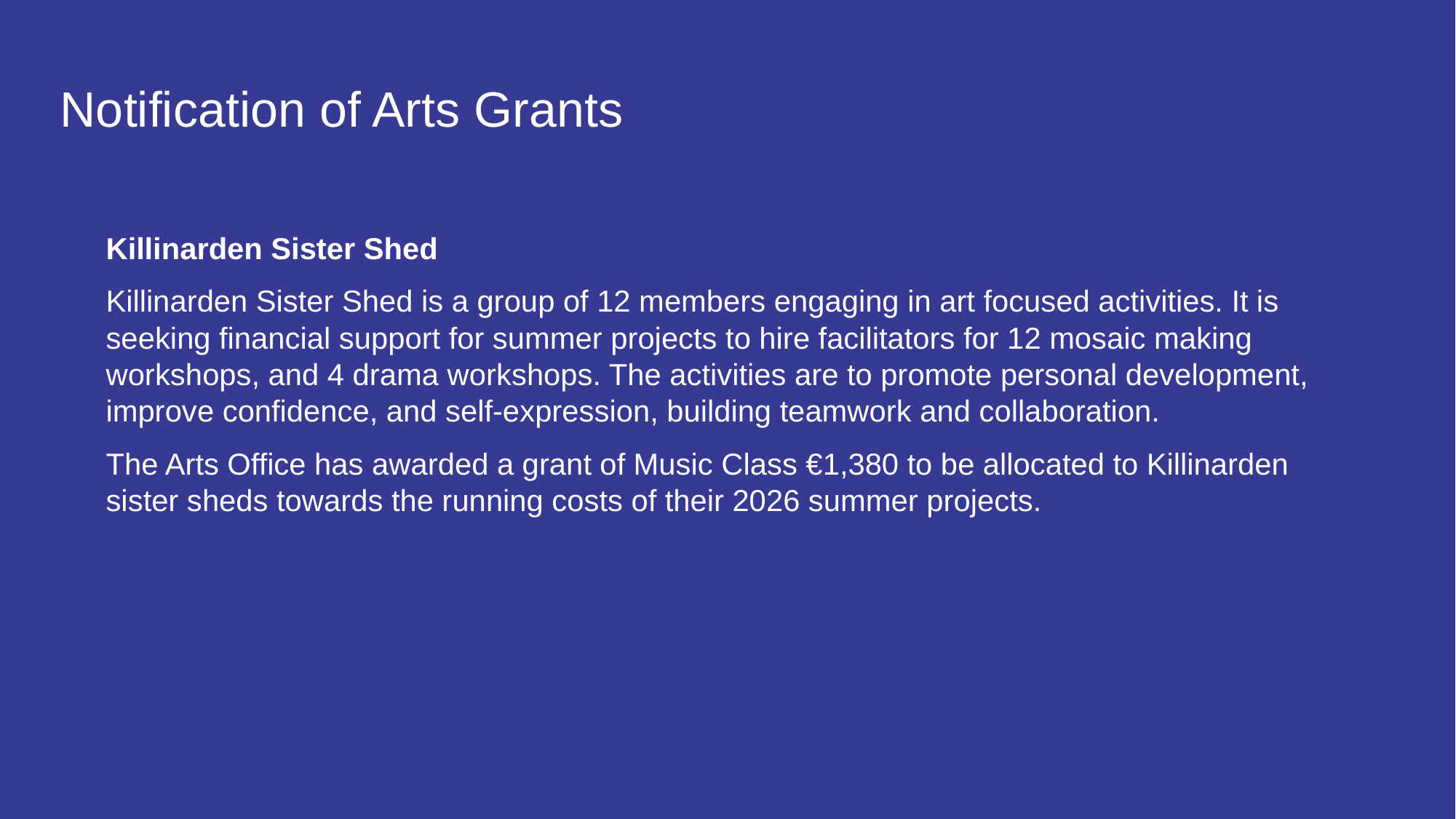

# Notification of Arts Grants
Killinarden Sister Shed
Killinarden Sister Shed is a group of 12 members engaging in art focused activities. It is seeking financial support for summer projects to hire facilitators for 12 mosaic making workshops, and 4 drama workshops. The activities are to promote personal development, improve confidence, and self-expression, building teamwork and collaboration.
The Arts Office has awarded a grant of Music Class €1,380 to be allocated to Killinarden sister sheds towards the running costs of their 2026 summer projects.